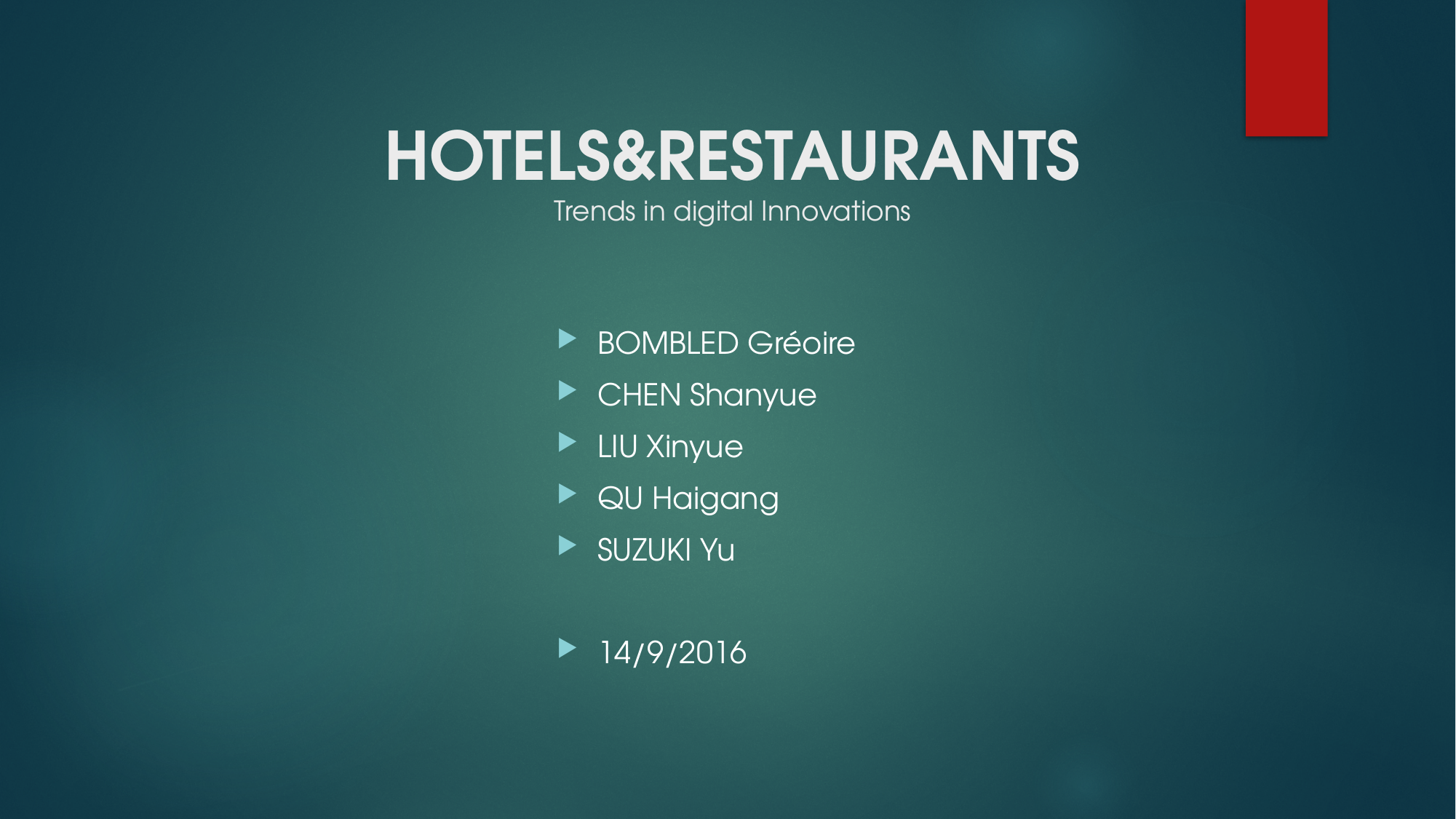

# HOTELS&RESTAURANTS Trends in digital Innovations
BOMBLED Gréoire
CHEN Shanyue
LIU Xinyue
QU Haigang
SUZUKI Yu

14/9/2016